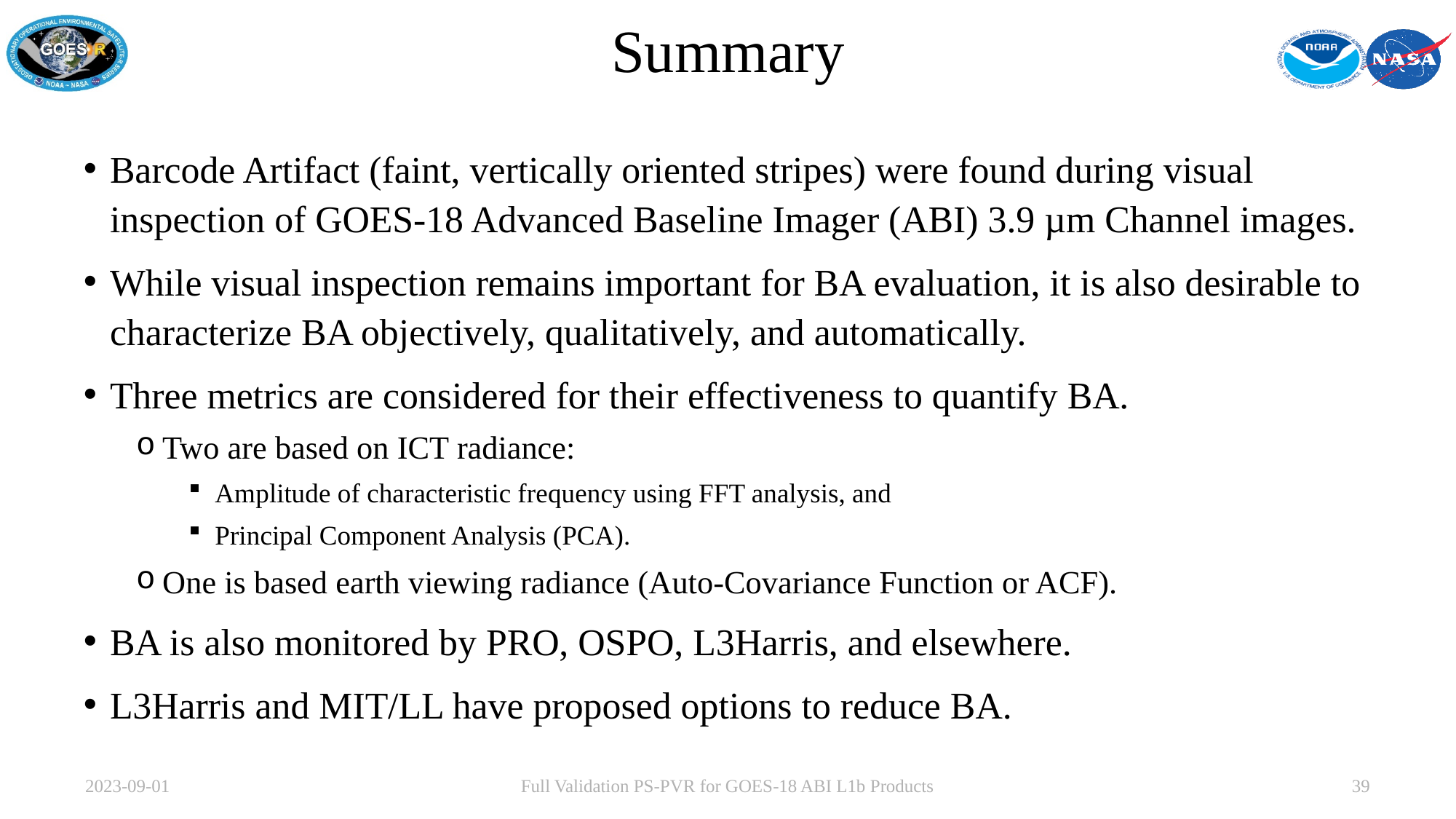

# Summary
Barcode Artifact (faint, vertically oriented stripes) were found during visual inspection of GOES-18 Advanced Baseline Imager (ABI) 3.9 µm Channel images.
While visual inspection remains important for BA evaluation, it is also desirable to characterize BA objectively, qualitatively, and automatically.
Three metrics are considered for their effectiveness to quantify BA.
Two are based on ICT radiance:
Amplitude of characteristic frequency using FFT analysis, and
Principal Component Analysis (PCA).
One is based earth viewing radiance (Auto-Covariance Function or ACF).
BA is also monitored by PRO, OSPO, L3Harris, and elsewhere.
L3Harris and MIT/LL have proposed options to reduce BA.

2023-09-01
Full Validation PS-PVR for GOES-18 ABI L1b Products
39